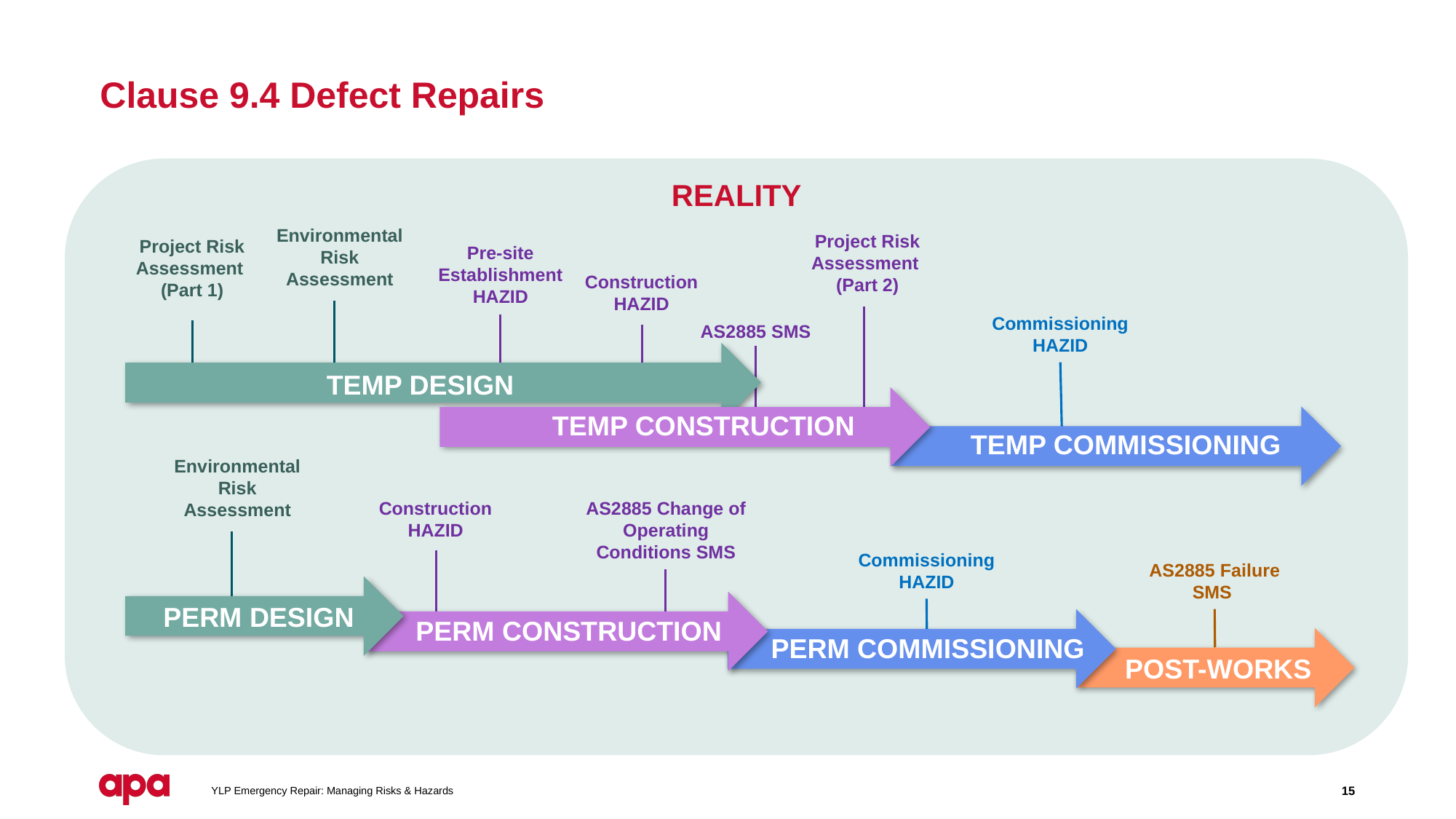

# Clause 9.4 Defect Repairs

REALITY
Environmental Risk Assessment
Project Risk Assessment
(Part 2)
Project Risk Assessment
(Part 1)
Pre-site Establishment HAZID
Construction HAZID
Commissioning HAZID
AS2885 SMS

TEMP DESIGN

TEMP CONSTRUCTION
TEMP COMMISSIONING
Environmental Risk Assessment
Construction HAZID
AS2885 Change of Operating Conditions SMS
Commissioning HAZID
AS2885 Failure SMS

PERM DESIGN

PERM CONSTRUCTION

PERM COMMISSIONING
POST-WORKS
YLP Emergency Repair: Managing Risks & Hazards
15